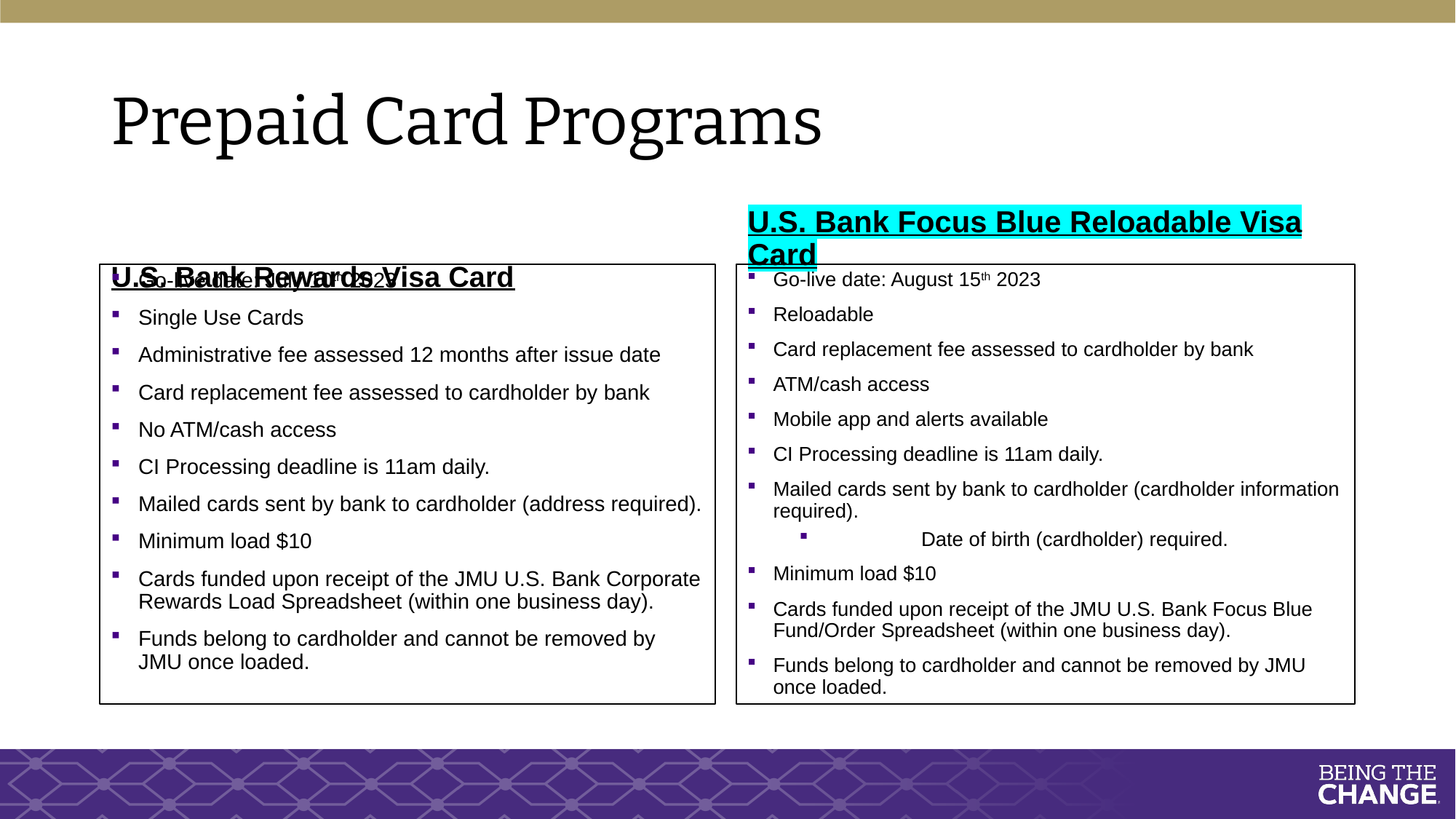

# Prepaid Card Programs

U.S. Bank Rewards Visa Card

U.S. Bank Focus Blue Reloadable Visa Card

Go-live date: July 10th 2023
Single Use Cards
Administrative fee assessed 12 months after issue date
Card replacement fee assessed to cardholder by bank
No ATM/cash access
CI Processing deadline is 11am daily.
Mailed cards sent by bank to cardholder (address required).
Minimum load $10
Cards funded upon receipt of the JMU U.S. Bank Corporate Rewards Load Spreadsheet (within one business day).
Funds belong to cardholder and cannot be removed by JMU once loaded.

Go-live date: August 15th 2023
Reloadable
Card replacement fee assessed to cardholder by bank
ATM/cash access
Mobile app and alerts available
CI Processing deadline is 11am daily.
Mailed cards sent by bank to cardholder (cardholder information required).
	Date of birth (cardholder) required.
Minimum load $10
Cards funded upon receipt of the JMU U.S. Bank Focus Blue Fund/Order Spreadsheet (within one business day).
Funds belong to cardholder and cannot be removed by JMU once loaded.